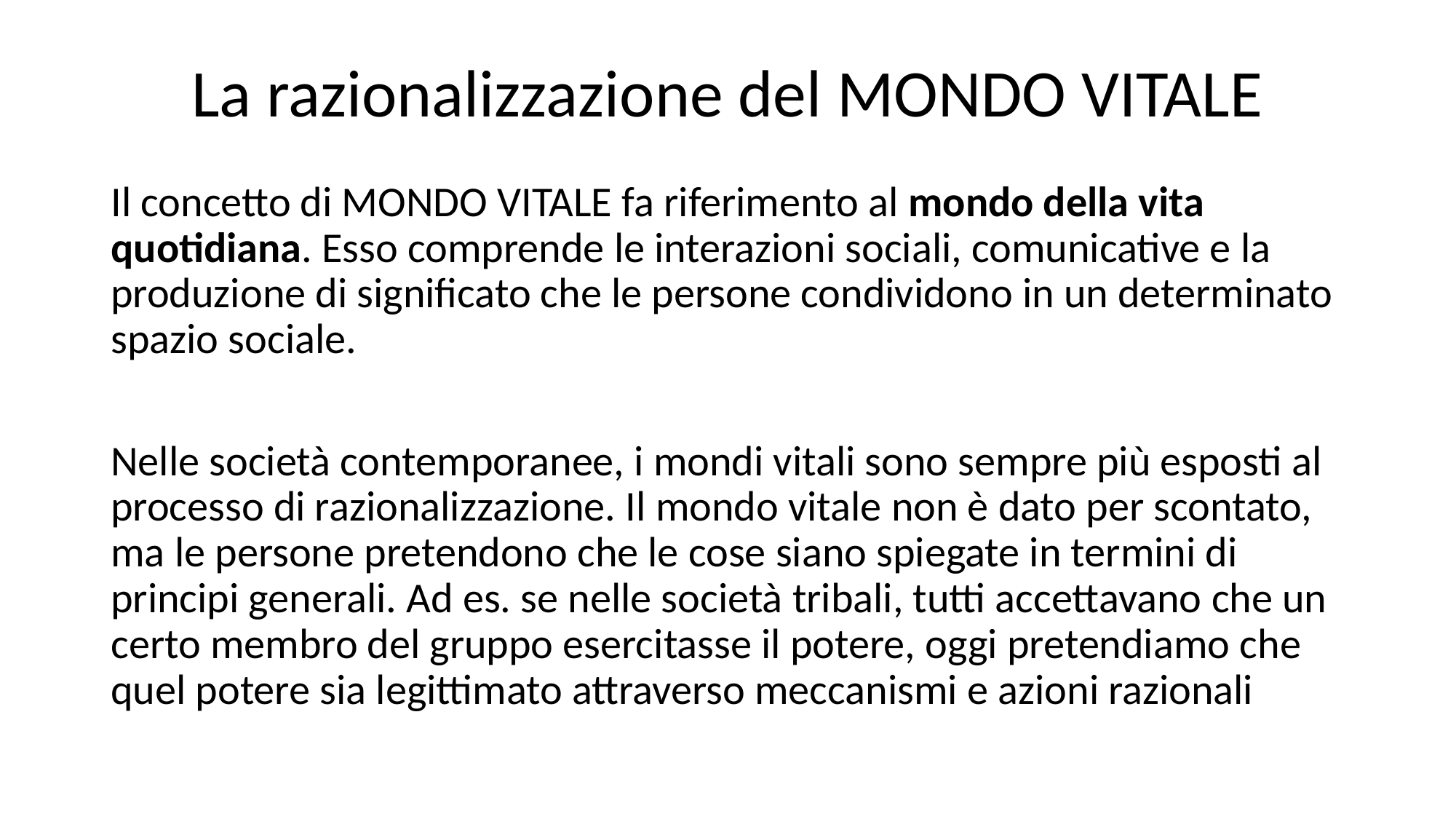

# La razionalizzazione del MONDO VITALE
Il concetto di MONDO VITALE fa riferimento al mondo della vita quotidiana. Esso comprende le interazioni sociali, comunicative e la produzione di significato che le persone condividono in un determinato spazio sociale.

Nelle società contemporanee, i mondi vitali sono sempre più esposti al processo di razionalizzazione. Il mondo vitale non è dato per scontato, ma le persone pretendono che le cose siano spiegate in termini di principi generali. Ad es. se nelle società tribali, tutti accettavano che un certo membro del gruppo esercitasse il potere, oggi pretendiamo che quel potere sia legittimato attraverso meccanismi e azioni razionali